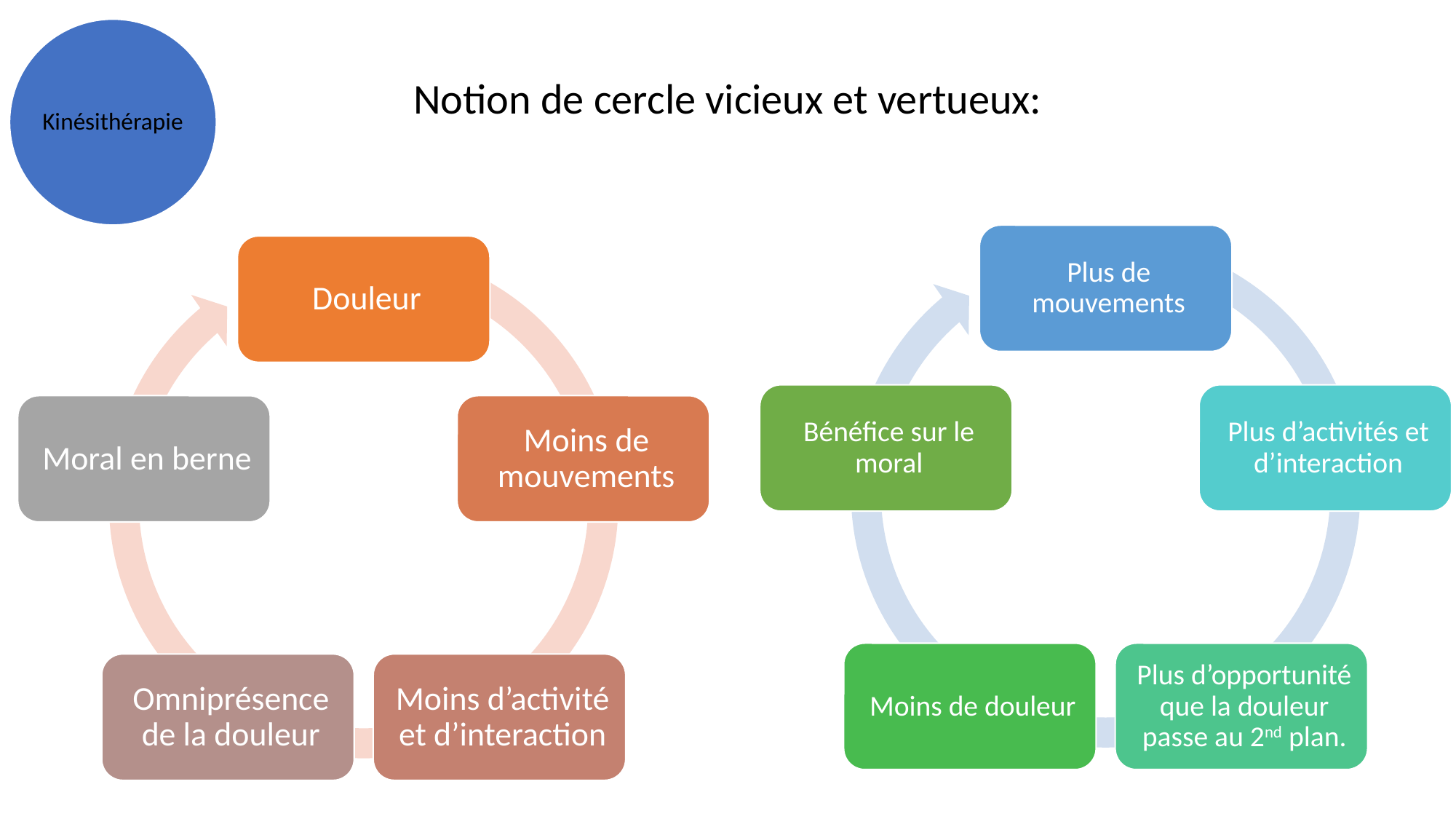

Kinésithérapie
Notion de cercle vicieux et vertueux:
Plus de mouvements
Plus d’activités et d’interaction
Plus d’opportunité que la douleur passe au 2nd plan.
Moins de douleur
Bénéfice sur le moral
Douleur
Moins de mouvements
Moins d’activité et d’interaction
Omniprésence de la douleur
Moral en berne